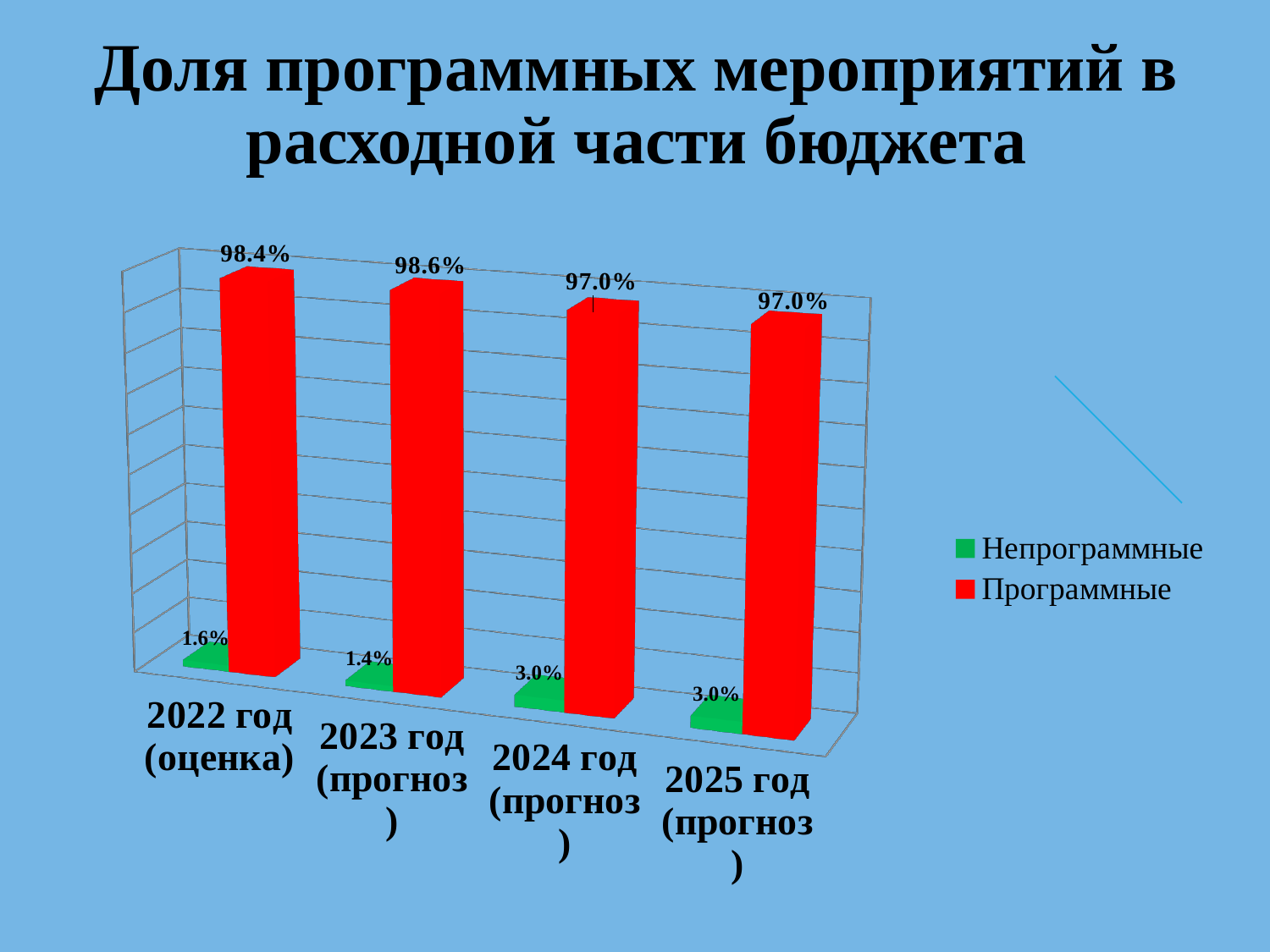

# Доля программных мероприятий в расходной части бюджета

[unsupported chart]